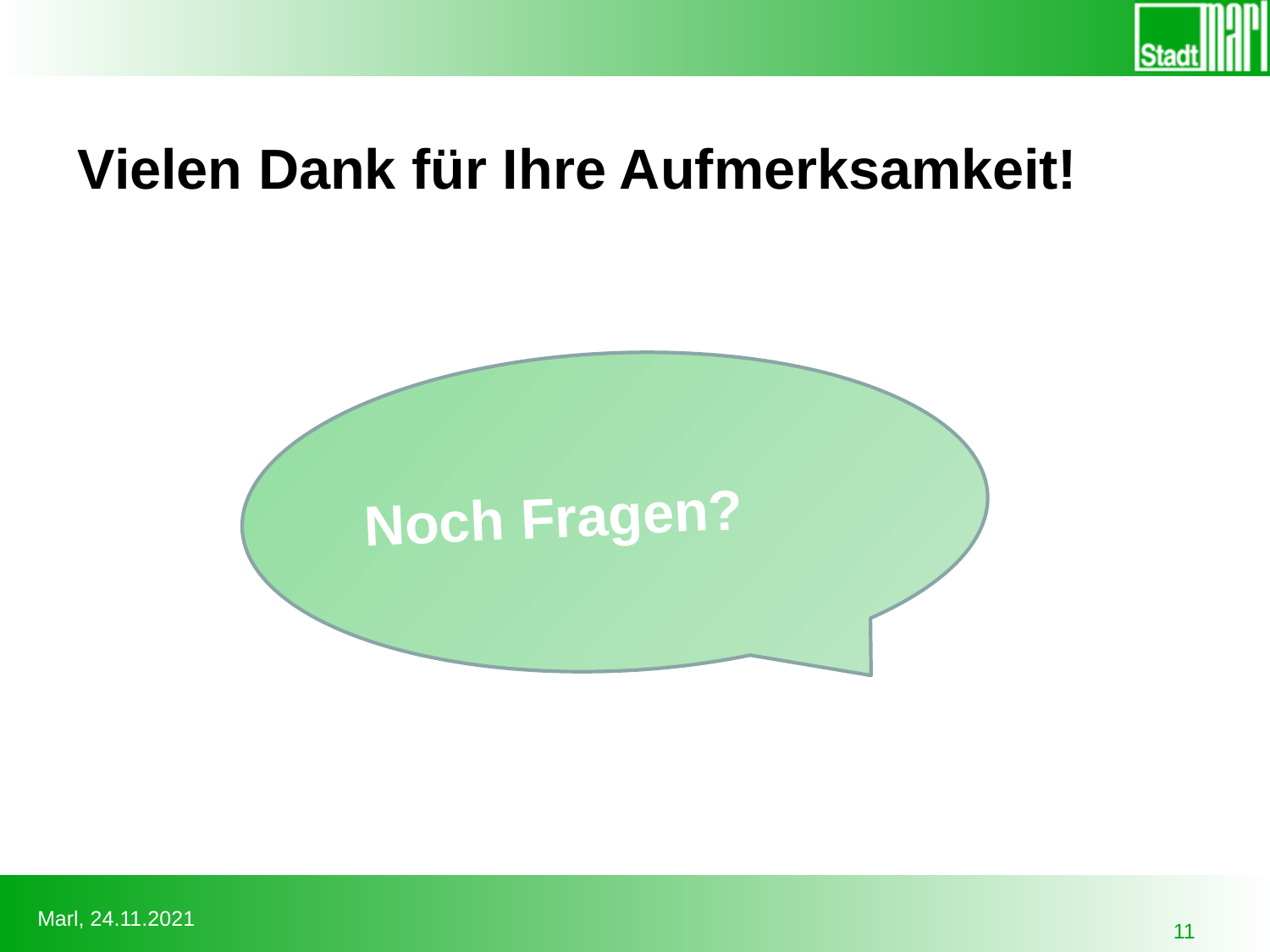

# Vielen Dank für Ihre Aufmerksamkeit!
Noch Fragen?

11
Marl, 24.11.2021